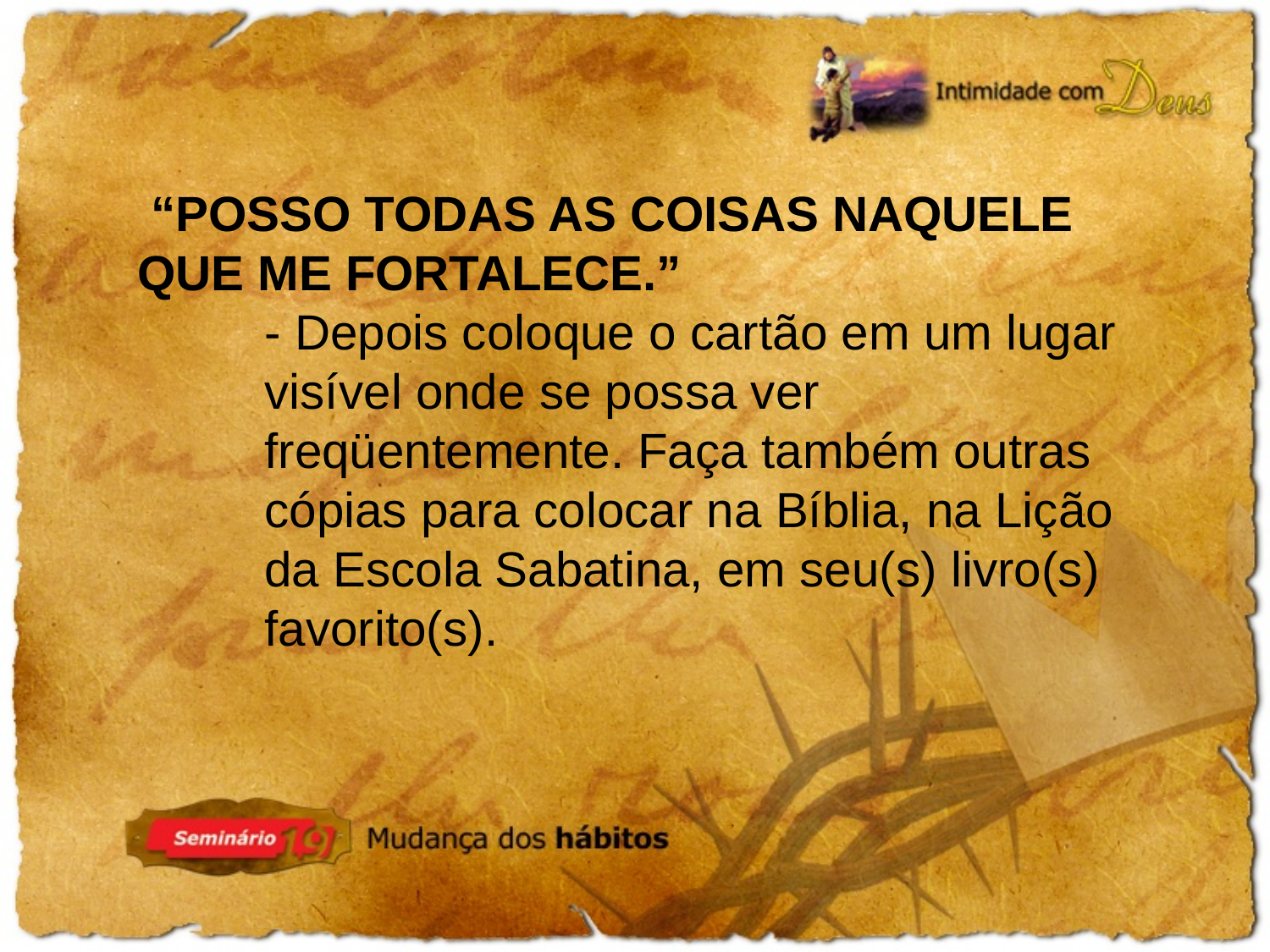

“POSSO TODAS AS COISAS NAQUELE QUE ME FORTALECE.”
- Depois coloque o cartão em um lugar visível onde se possa ver freqüentemente. Faça também outras cópias para colocar na Bíblia, na Lição da Escola Sabatina, em seu(s) livro(s) favorito(s).